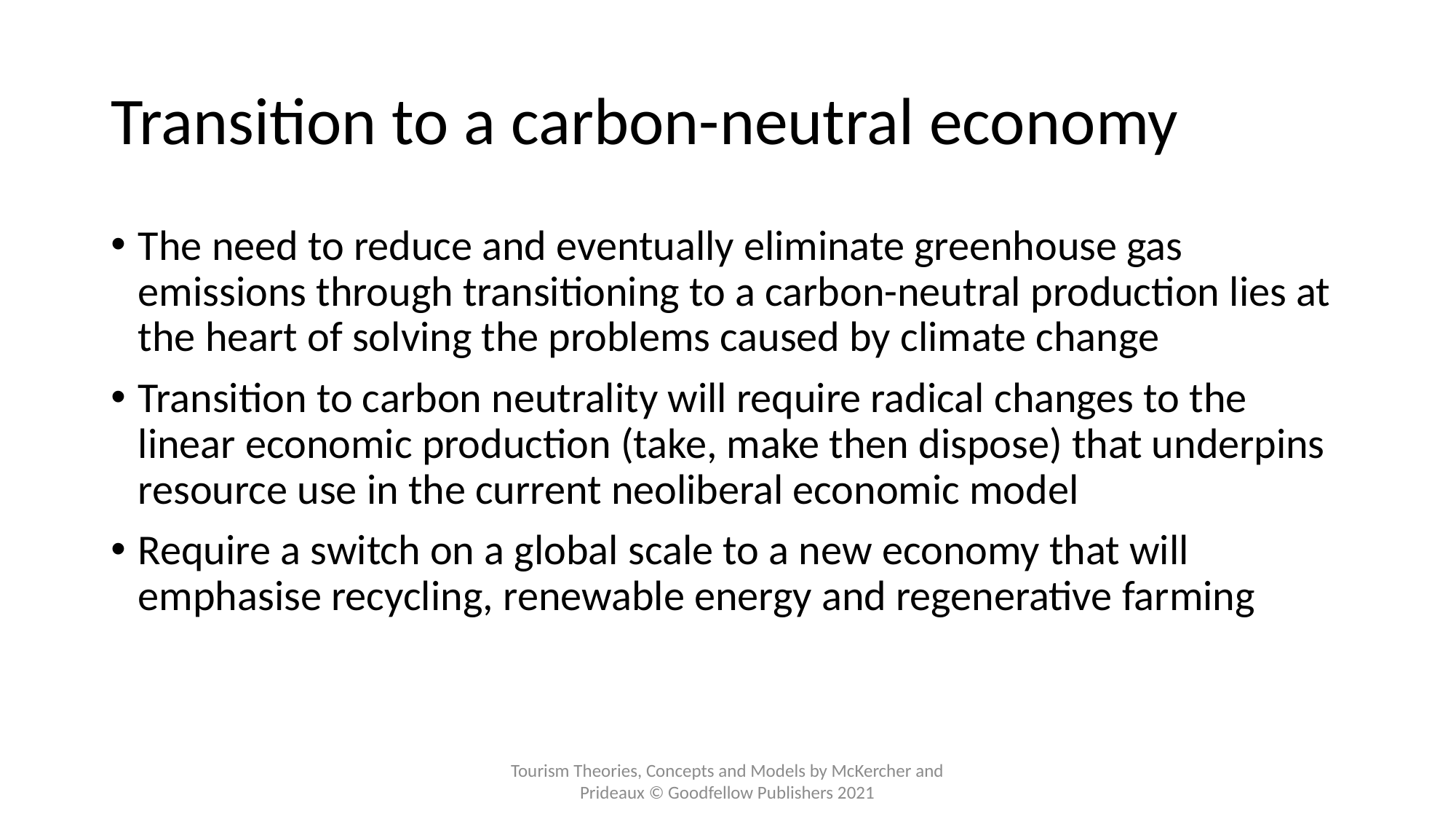

# Transition to a carbon-neutral economy
The need to reduce and eventually eliminate greenhouse gas emissions through transitioning to a carbon-neutral production lies at the heart of solving the problems caused by climate change
Transition to carbon neutrality will require radical changes to the linear economic production (take, make then dispose) that underpins resource use in the current neoliberal economic model
Require a switch on a global scale to a new economy that will emphasise recycling, renewable energy and regenerative farming

Tourism Theories, Concepts and Models by McKercher and Prideaux © Goodfellow Publishers 2021